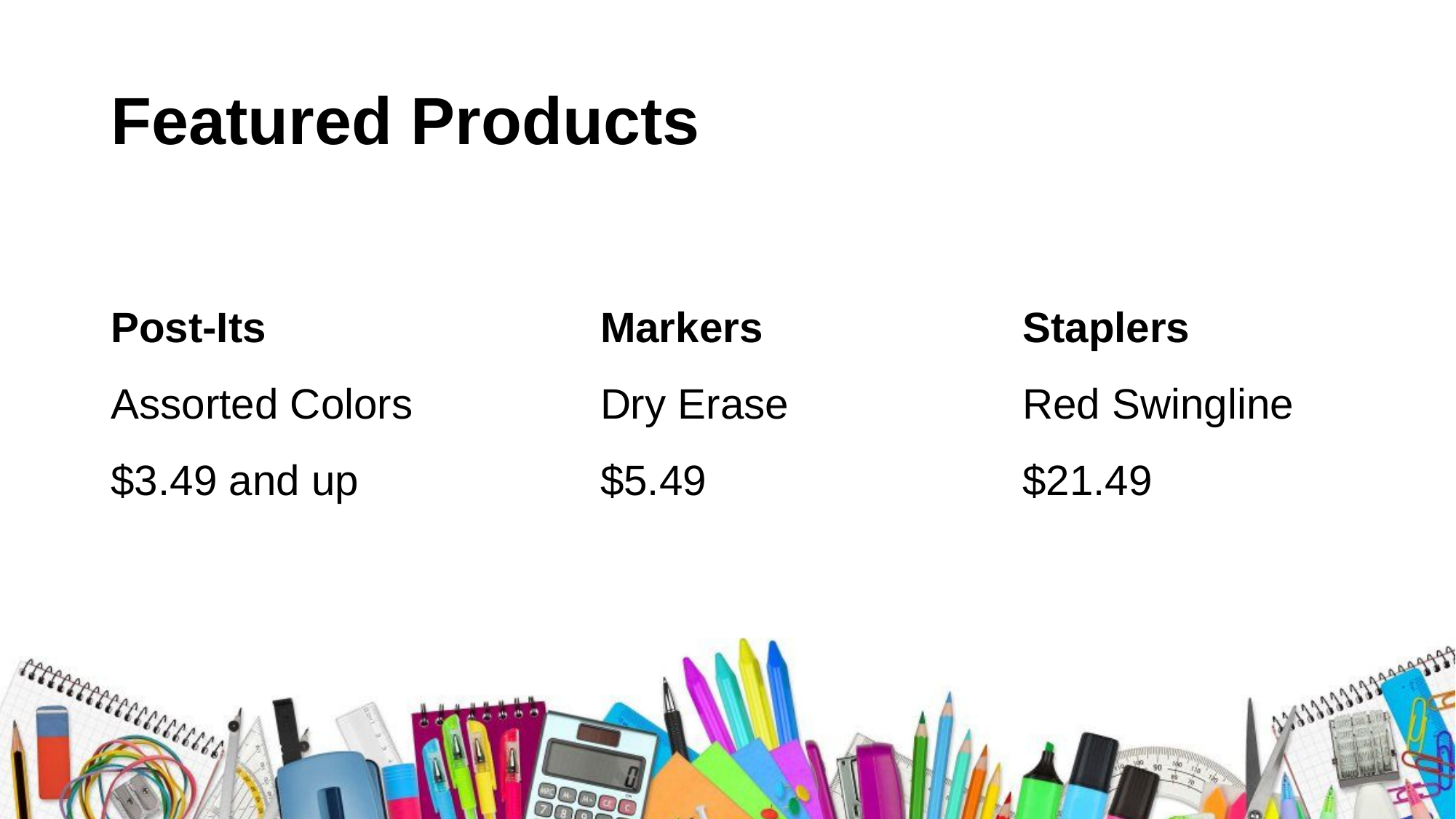

# Featured Products
Post-Its
Assorted Colors
$3.49 and up
Markers
Dry Erase
$5.49
Staplers
Red Swingline
$21.49